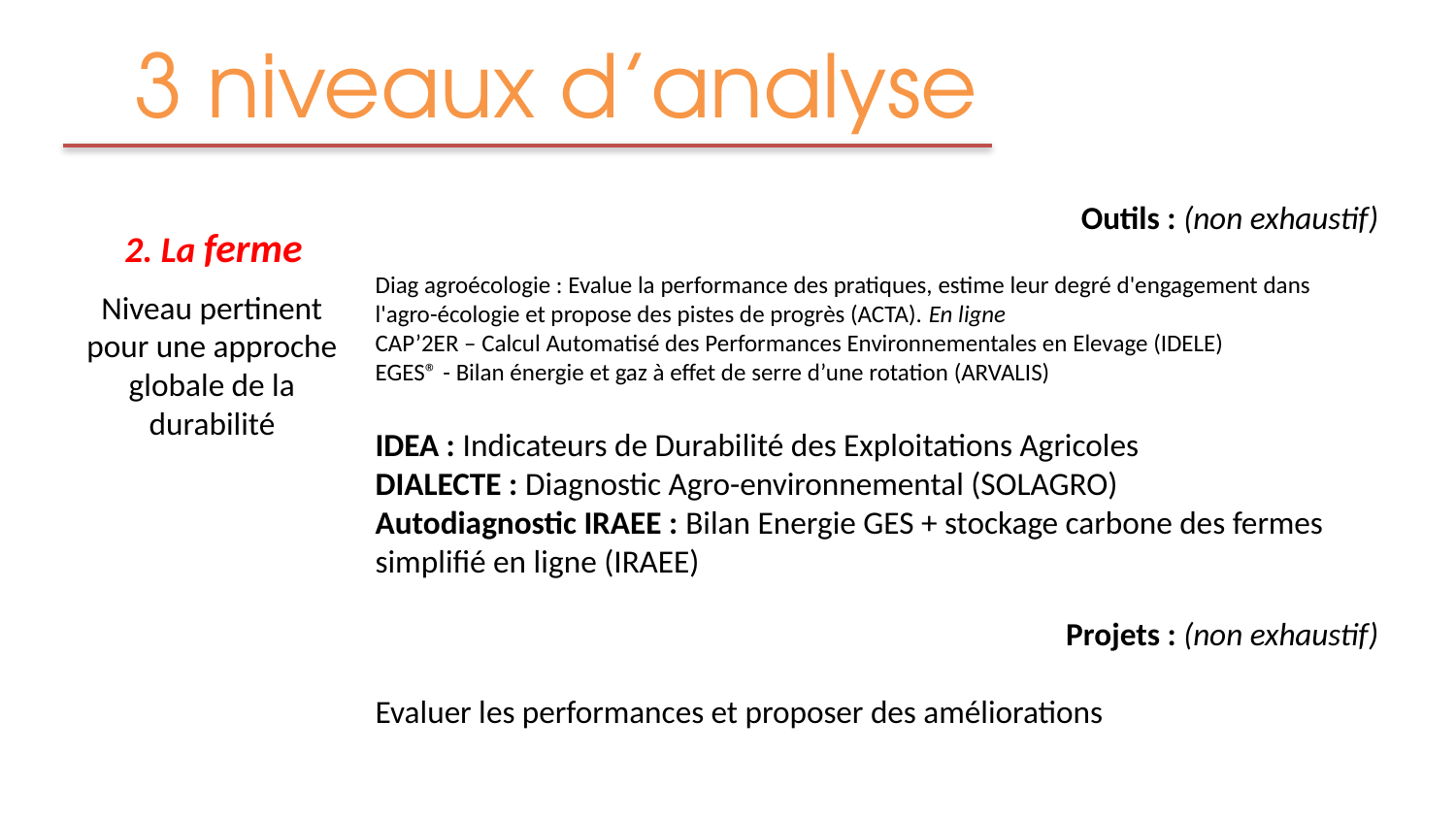

# 3 niveaux d’analyse
Outils : (non exhaustif)

Diag agroécologie : Evalue la performance des pratiques, estime leur degré d'engagement dans l'agro-écologie et propose des pistes de progrès (ACTA). En ligne
CAP’2ER – Calcul Automatisé des Performances Environnementales en Elevage (IDELE)
EGES® - Bilan énergie et gaz à effet de serre d’une rotation (ARVALIS)

IDEA : Indicateurs de Durabilité des Exploitations Agricoles
DIALECTE : Diagnostic Agro-environnemental (SOLAGRO)
Autodiagnostic IRAEE : Bilan Energie GES + stockage carbone des fermes  simplifié en ligne (IRAEE)

Projets : (non exhaustif)

Evaluer les performances et proposer des améliorations

2. La ferme
Niveau pertinent pour une approche globale de la durabilité